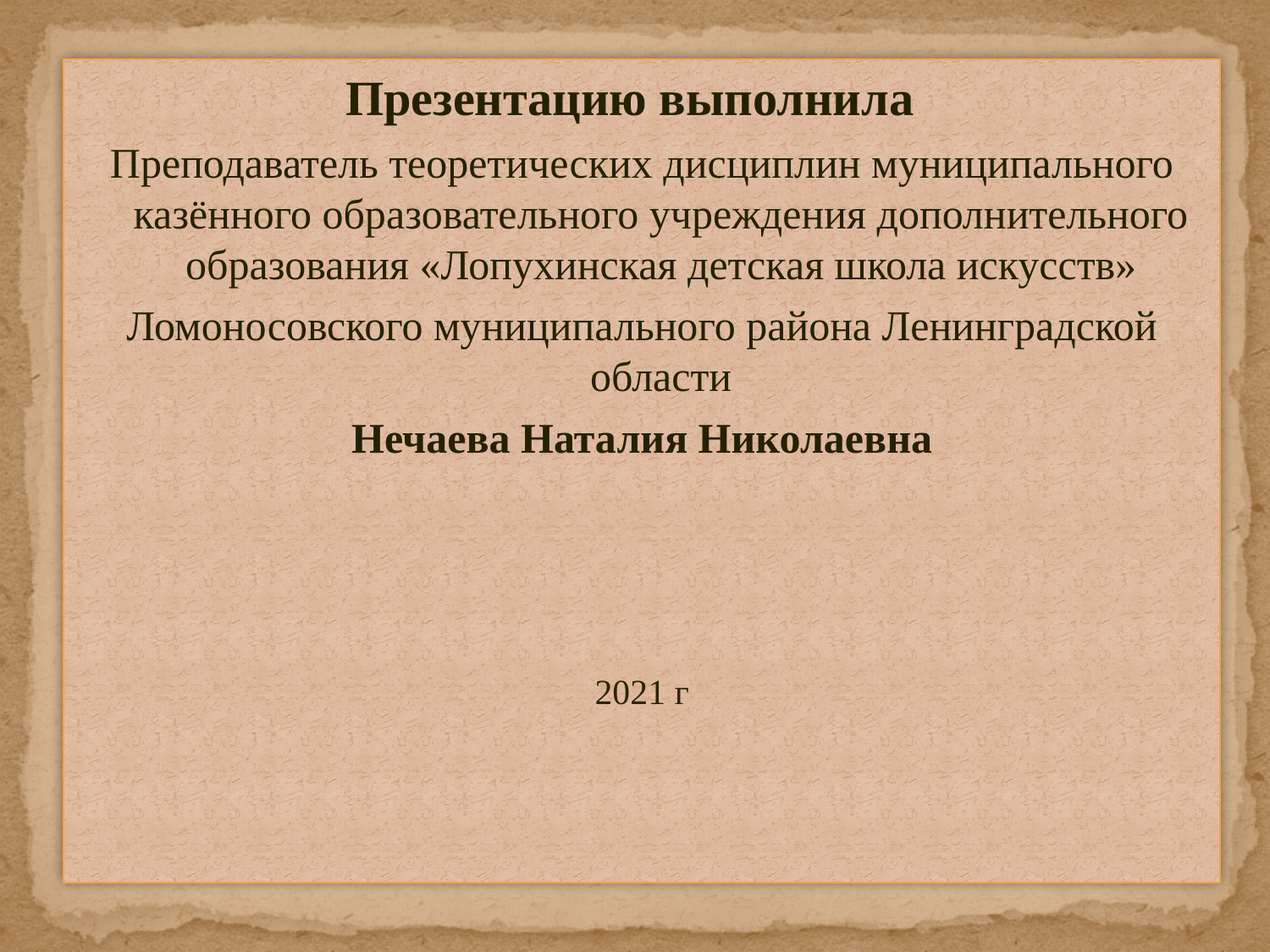

Презентацию выполнила
Преподаватель теоретических дисциплин муниципального казённого образовательного учреждения дополнительного образования «Лопухинская детская школа искусств»
Ломоносовского муниципального района Ленинградской области
Нечаева Наталия Николаевна

2021 г